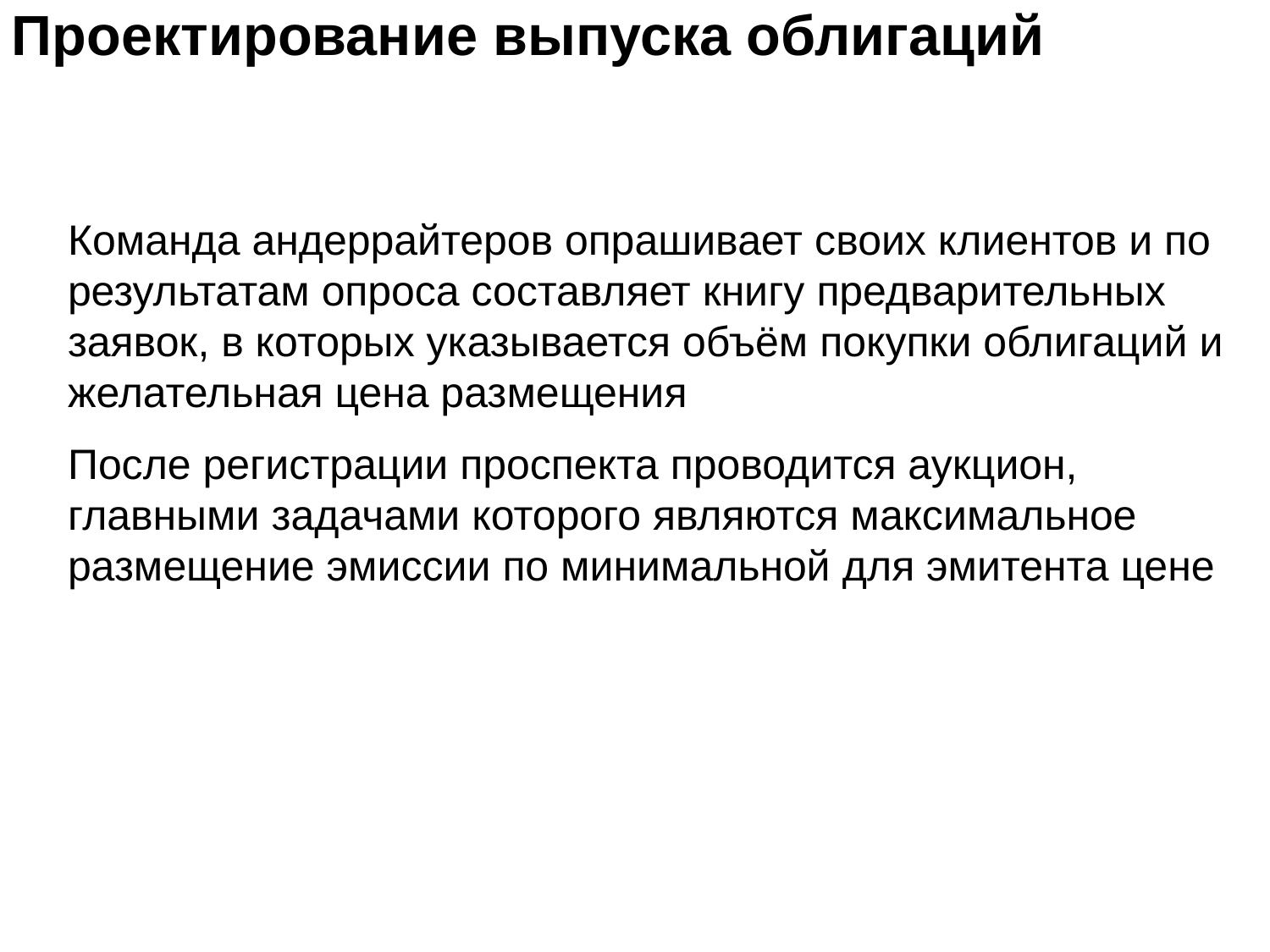

# Проектирование выпуска облигаций
Команда андеррайтеров опрашивает своих клиентов и по результатам опроса составляет книгу предварительных заявок, в которых указывается объём покупки облигаций и желательная цена размещения
После регистрации проспекта проводится аукцион, главными задачами которого являются максимальное размещение эмиссии по минимальной для эмитента цене